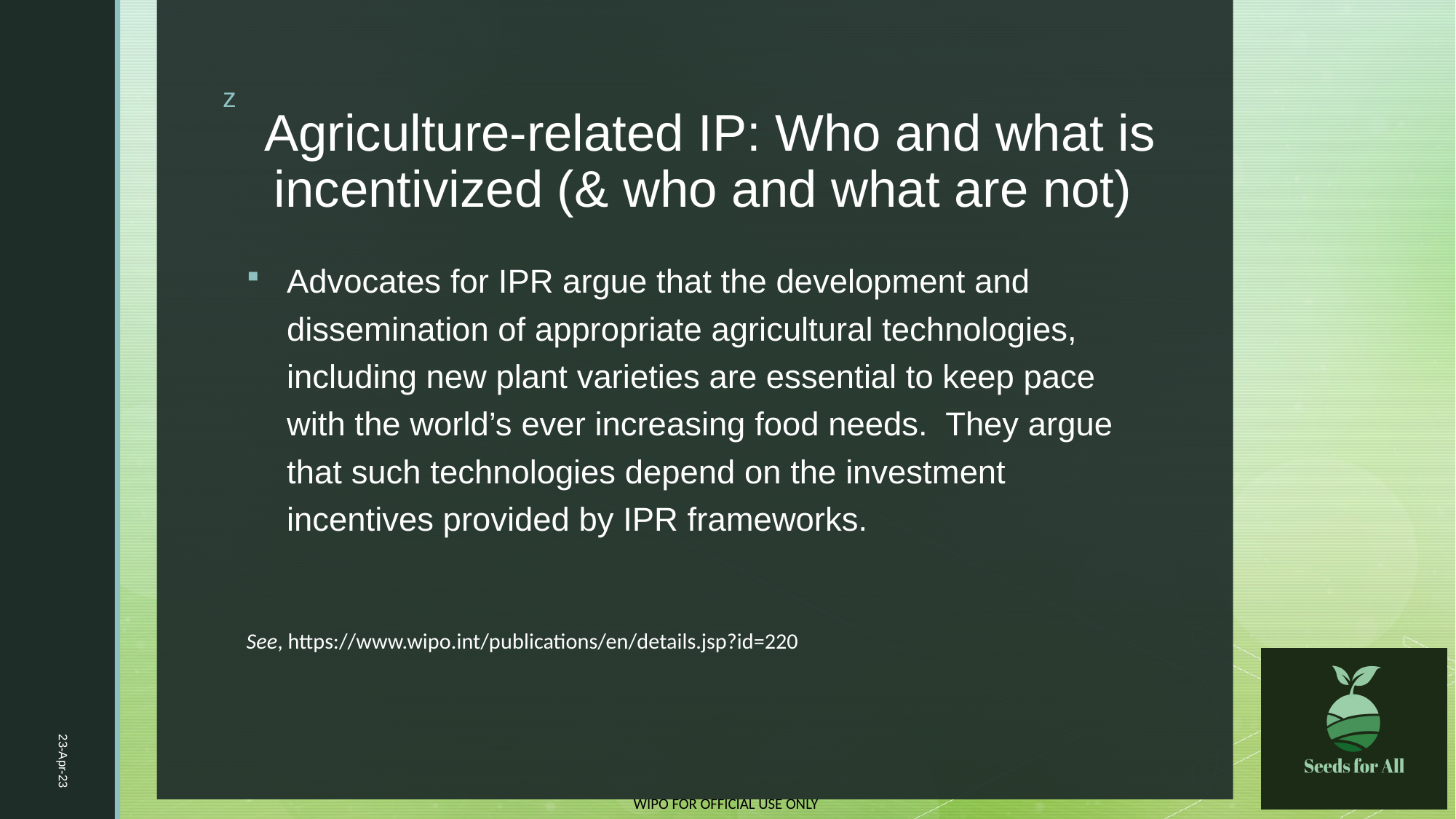

# Agriculture-related IP: Who and what is incentivized (& who and what are not)
Advocates for IPR argue that the development and dissemination of appropriate agricultural technologies, including new plant varieties are essential to keep pace with the world’s ever increasing food needs.  They argue that such technologies depend on the investment incentives provided by IPR frameworks.

See, https://www.wipo.int/publications/en/details.jsp?id=220

23-Apr-23